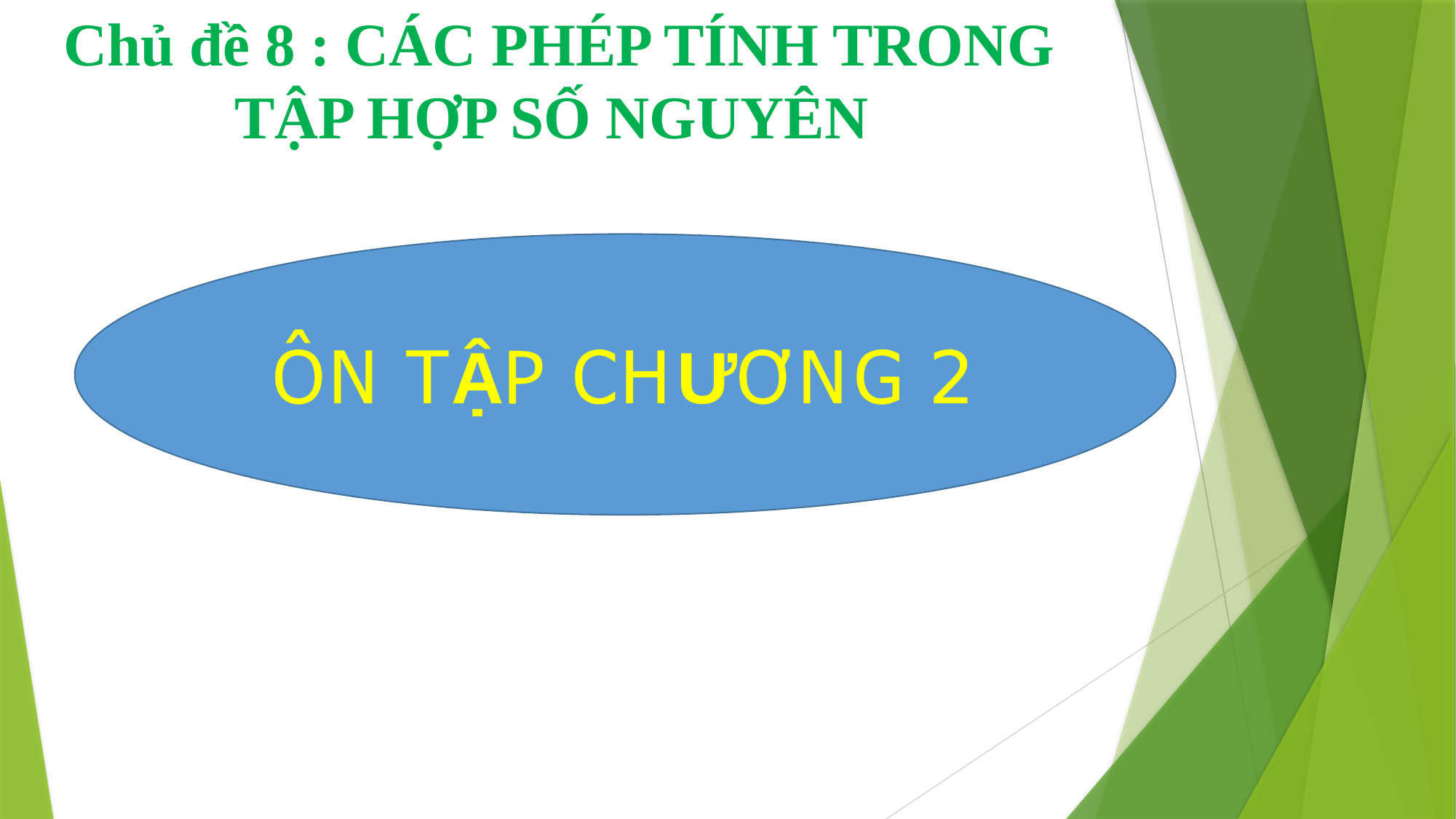

Chủ đề 8 : CÁC PHÉP TÍNH TRONG TẬP HỢP SỐ NGUYÊN
ÔN TẬP CHƯƠNG 2